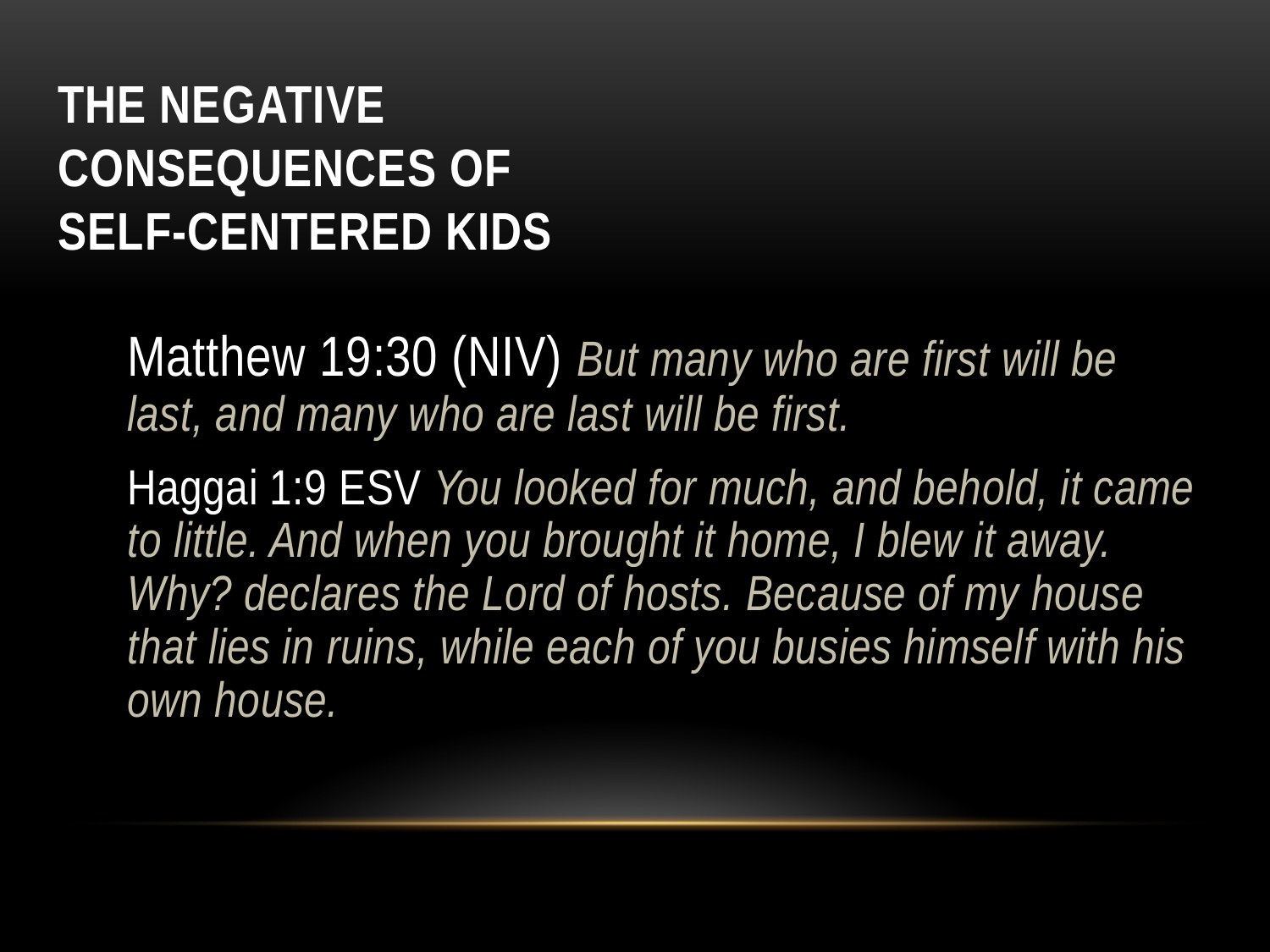

# The Negative consequences of self-centered kids
Matthew 19:30 (NIV) But many who are first will be last, and many who are last will be first.
Haggai 1:9 ESV You looked for much, and behold, it came to little. And when you brought it home, I blew it away. Why? declares the Lord of hosts. Because of my house that lies in ruins, while each of you busies himself with his own house.